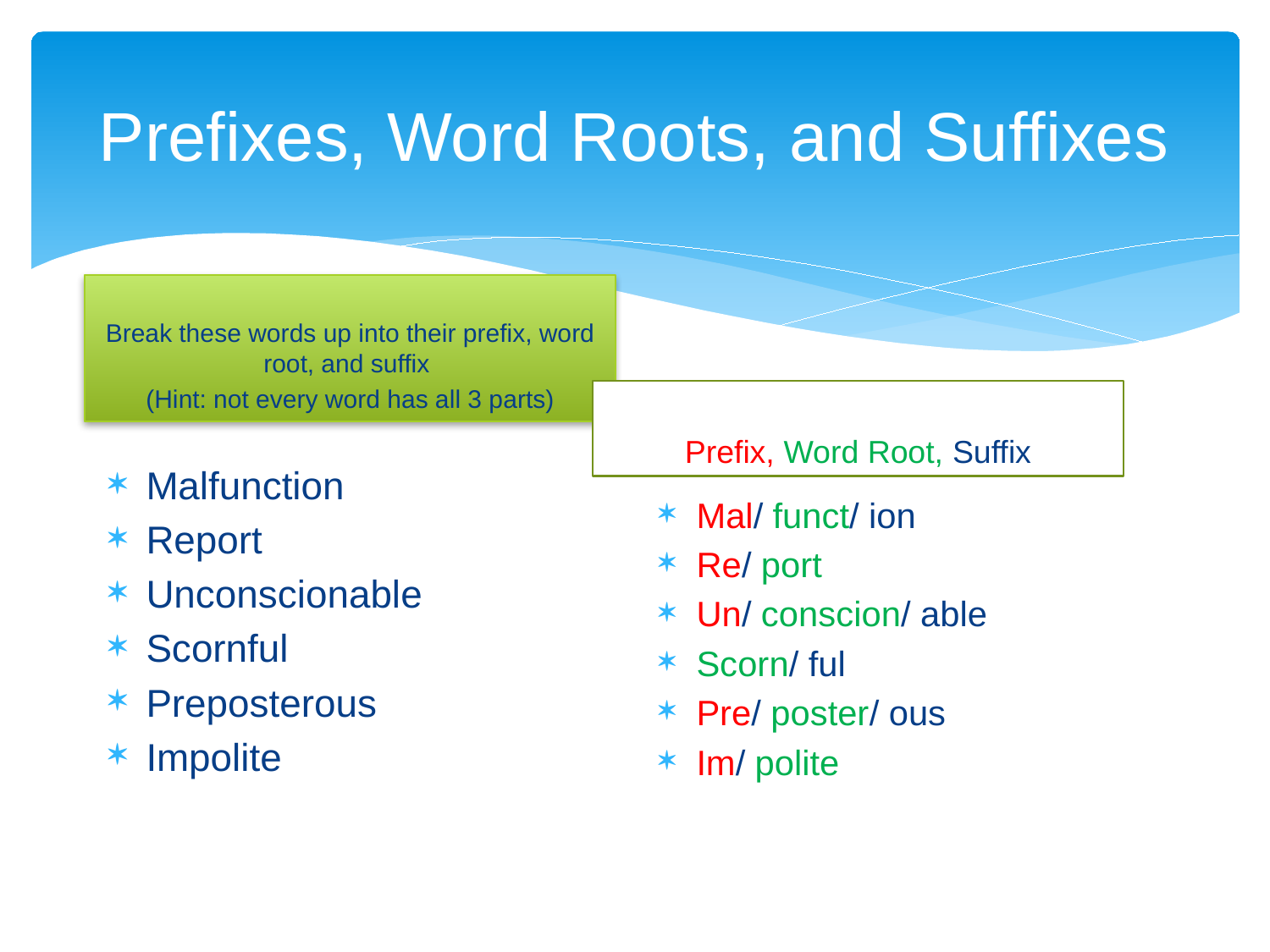

# Prefixes, Word Roots, and Suffixes

Break these words up into their prefix, word root, and suffix
(Hint: not every word has all 3 parts)

Prefix, Word Root, Suffix

Malfunction
Report
Unconscionable
Scornful
Preposterous
Impolite

Mal/ funct/ ion
Re/ port
Un/ conscion/ able
Scorn/ ful
Pre/ poster/ ous
Im/ polite